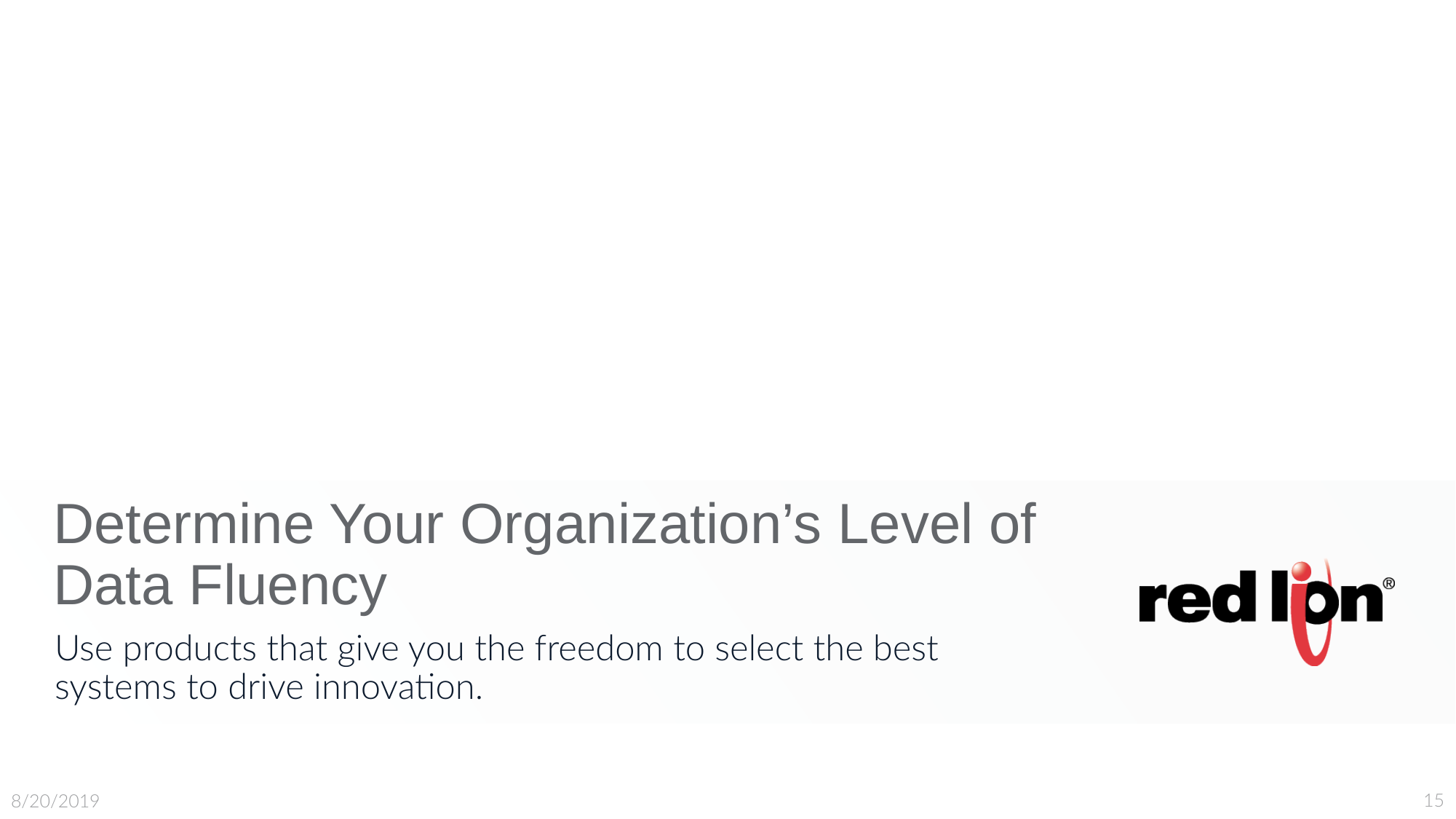

# Determine Your Organization’s Level of Data Fluency
Use products that give you the freedom to select the best systems to drive innovation.
8/20/2019
15